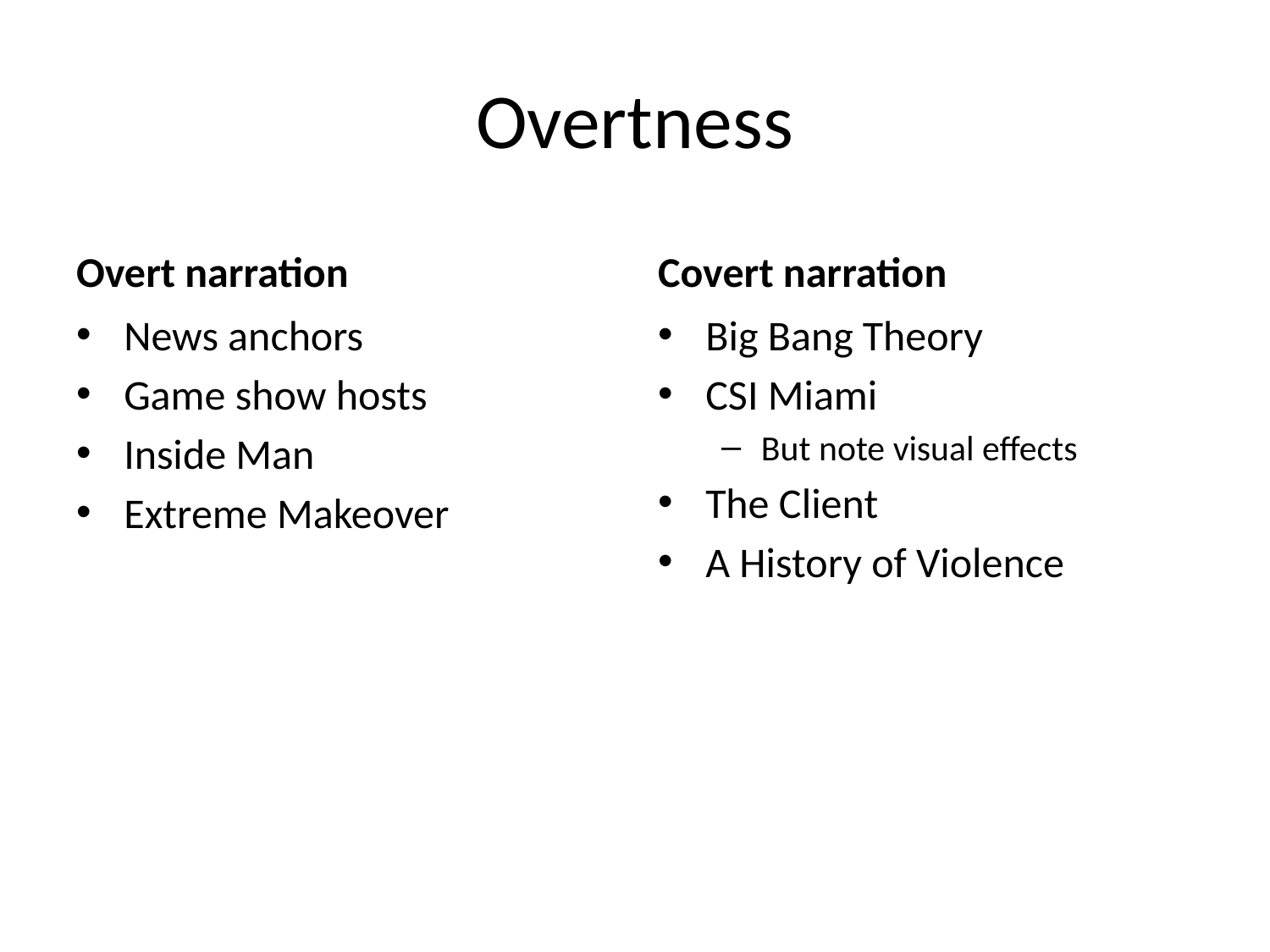

# Overtness
Overt narration
Covert narration
News anchors
Game show hosts
Inside Man
Extreme Makeover
Big Bang Theory
CSI Miami
But note visual effects
The Client
A History of Violence